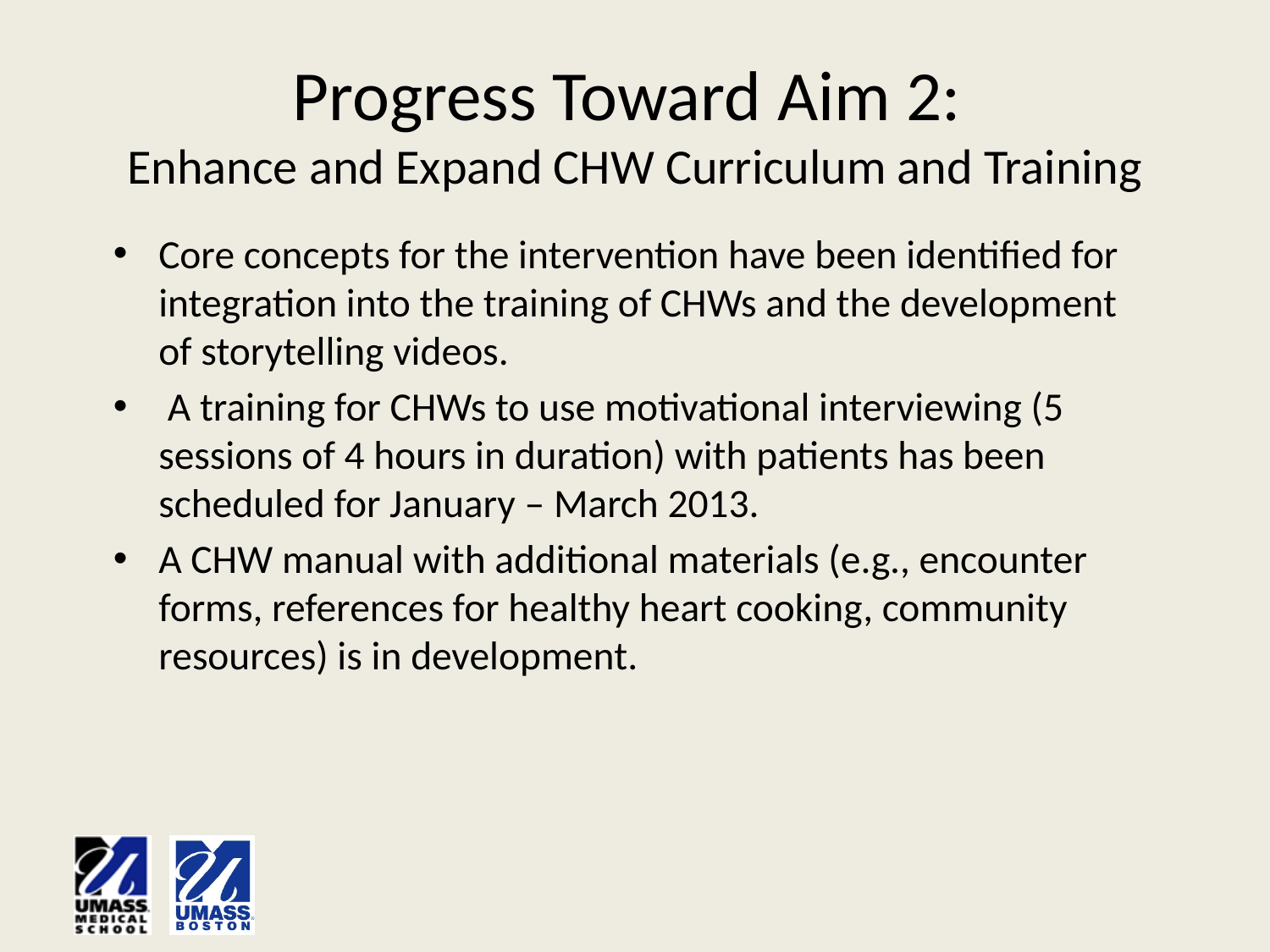

Progress Toward Aim 2:
Enhance and Expand CHW Curriculum and Training
Core concepts for the intervention have been identified for integration into the training of CHWs and the development of storytelling videos.
 A training for CHWs to use motivational interviewing (5 sessions of 4 hours in duration) with patients has been scheduled for January – March 2013.
A CHW manual with additional materials (e.g., encounter forms, references for healthy heart cooking, community resources) is in development.